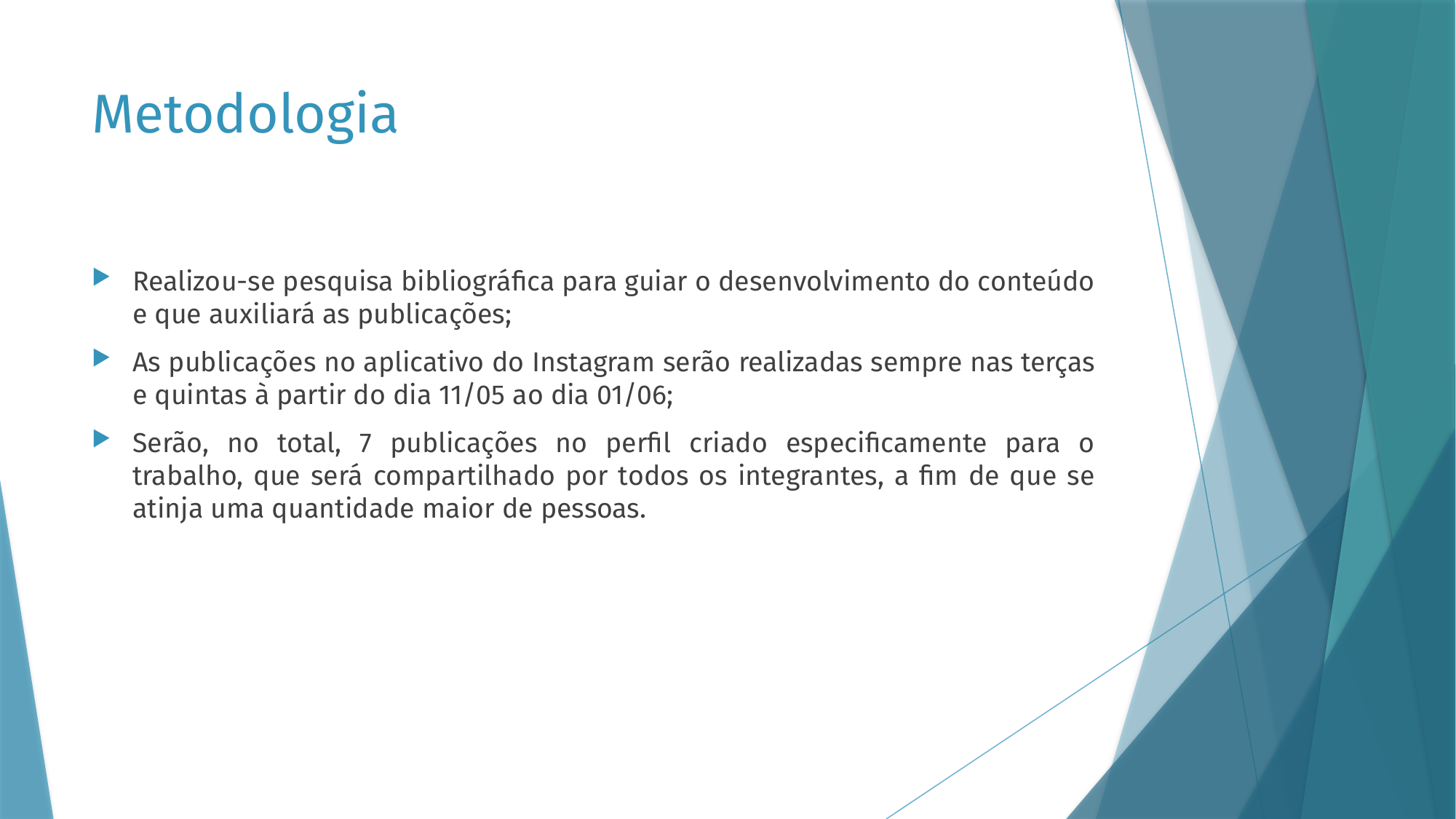

# Metodologia
Realizou-se pesquisa bibliográfica para guiar o desenvolvimento do conteúdo e que auxiliará as publicações;
As publicações no aplicativo do Instagram serão realizadas sempre nas terças e quintas à partir do dia 11/05 ao dia 01/06;
Serão, no total, 7 publicações no perfil criado especificamente para o trabalho, que será compartilhado por todos os integrantes, a fim de que se atinja uma quantidade maior de pessoas.